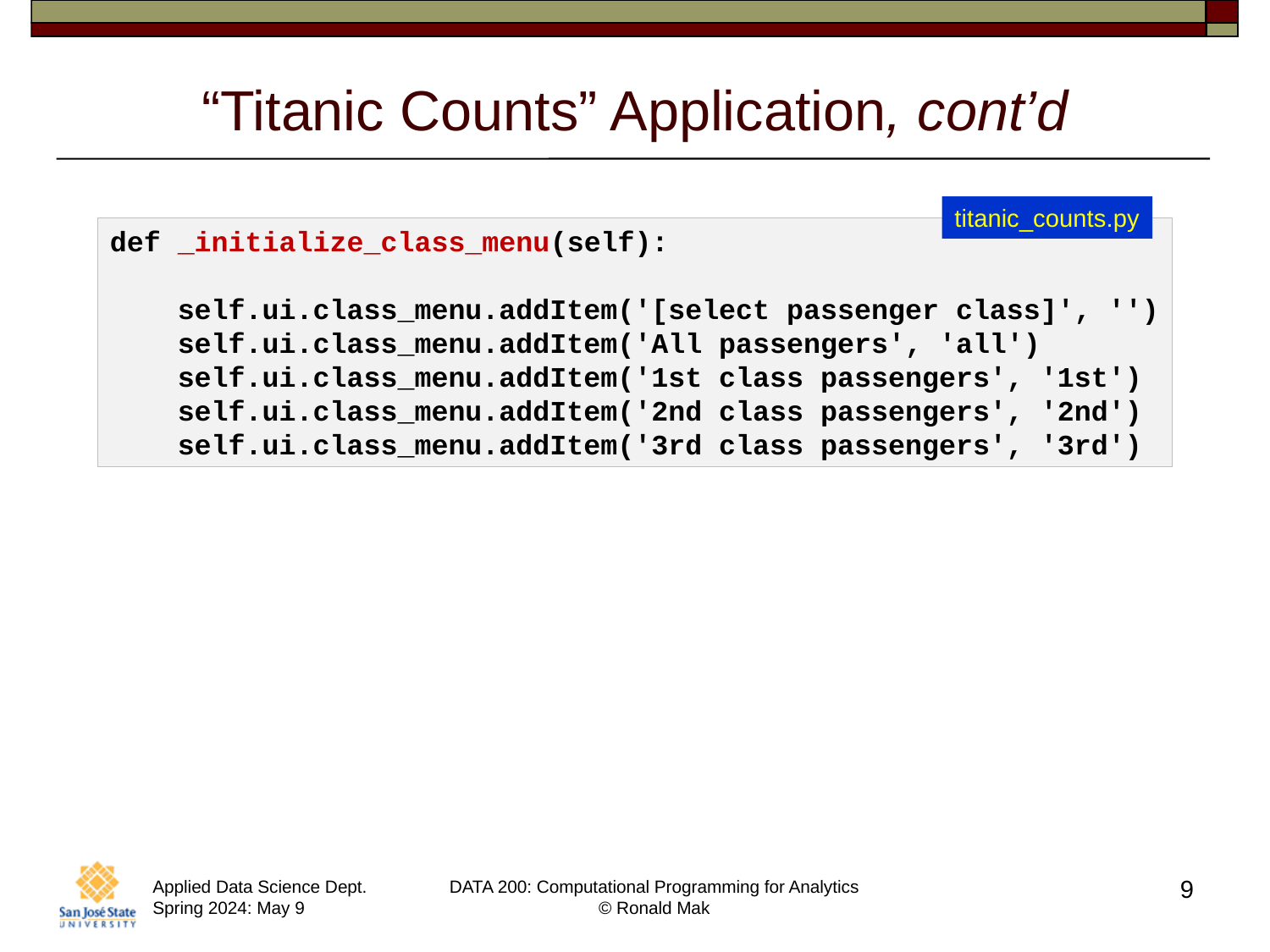

# “Titanic Counts” Application, cont’d
titanic_counts.py
def _initialize_class_menu(self):

    self.ui.class_menu.addItem('[select passenger class]', '')
    self.ui.class_menu.addItem('All passengers', 'all')
    self.ui.class_menu.addItem('1st class passengers', '1st')
    self.ui.class_menu.addItem('2nd class passengers', '2nd')
    self.ui.class_menu.addItem('3rd class passengers', '3rd')
9